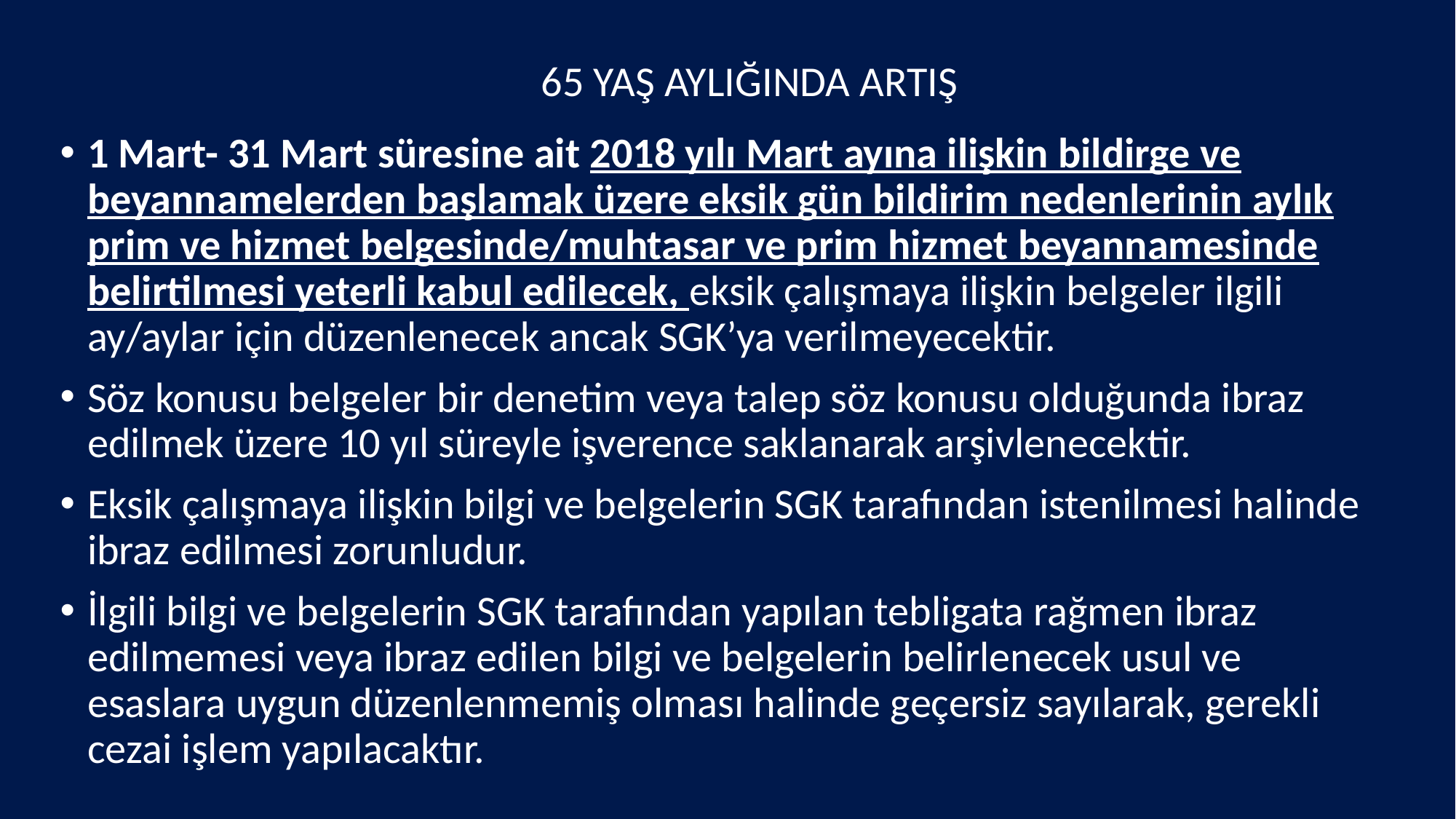

# 65 YAŞ AYLIĞINDA ARTIŞ
1 Mart- 31 Mart süresine ait 2018 yılı Mart ayına ilişkin bildirge ve beyannamelerden başlamak üzere eksik gün bildirim nedenlerinin aylık prim ve hizmet belgesinde/muhtasar ve prim hizmet beyannamesinde belirtilmesi yeterli kabul edilecek, eksik çalışmaya ilişkin belgeler ilgili ay/aylar için düzenlenecek ancak SGK’ya verilmeyecektir.
Söz konusu belgeler bir denetim veya talep söz konusu olduğunda ibraz edilmek üzere 10 yıl süreyle işverence saklanarak arşivlenecektir.
Eksik çalışmaya ilişkin bilgi ve belgelerin SGK tarafından istenilmesi halinde ibraz edilmesi zorunludur.
İlgili bilgi ve belgelerin SGK tarafından yapılan tebligata rağmen ibraz edilmemesi veya ibraz edilen bilgi ve belgelerin belirlenecek usul ve esaslara uygun düzenlenmemiş olması halinde geçersiz sayılarak, gerekli cezai işlem yapılacaktır.